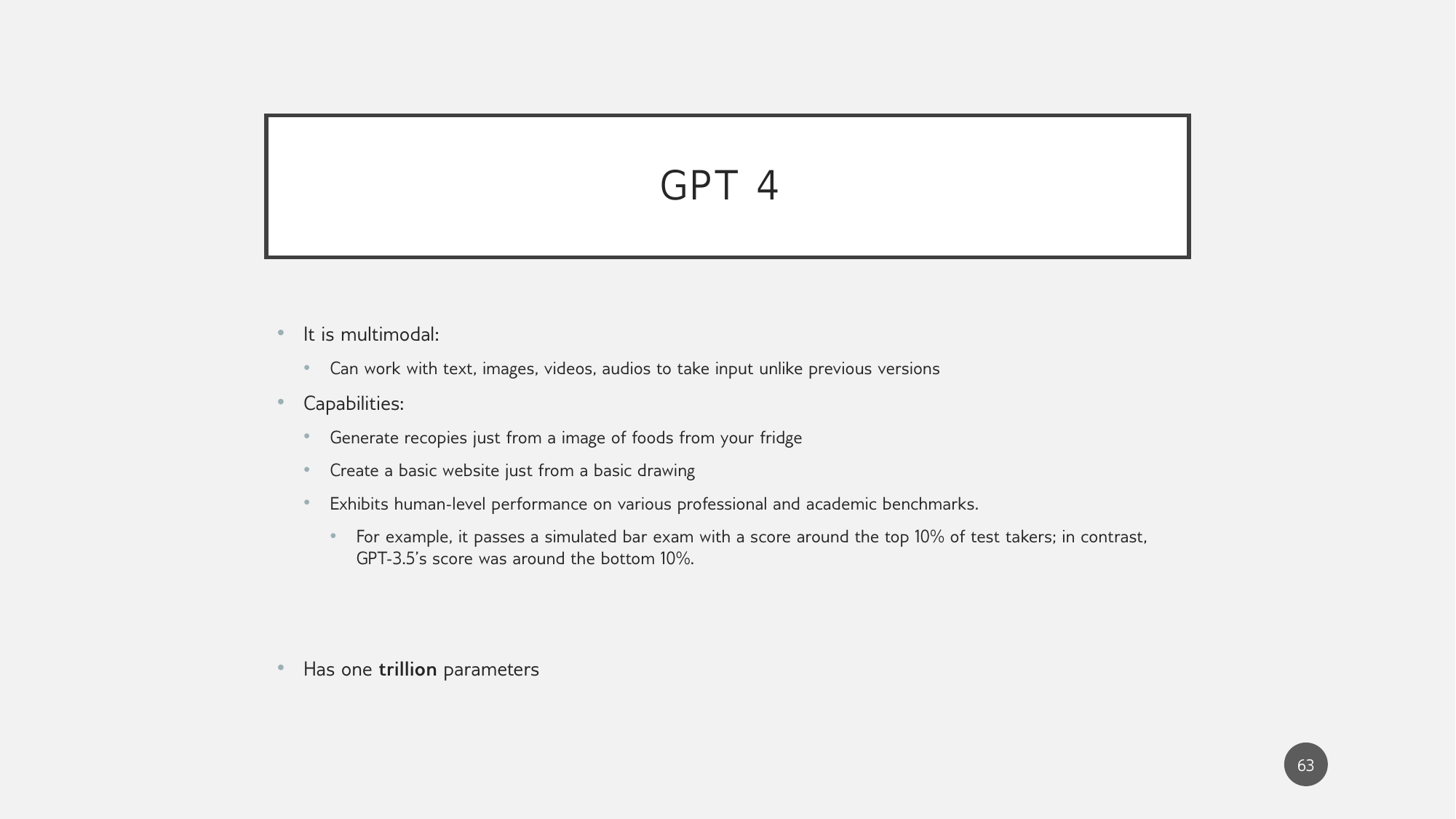

# GPT 4
It is multimodal:
Can work with text, images, videos, audios to take input unlike previous versions
Capabilities:
Generate recopies just from a image of foods from your fridge
Create a basic website just from a basic drawing
Exhibits human-level performance on various professional and academic benchmarks.
For example, it passes a simulated bar exam with a score around the top 10% of test takers; in contrast, GPT-3.5’s score was around the bottom 10%.

Has one trillion parameters
63